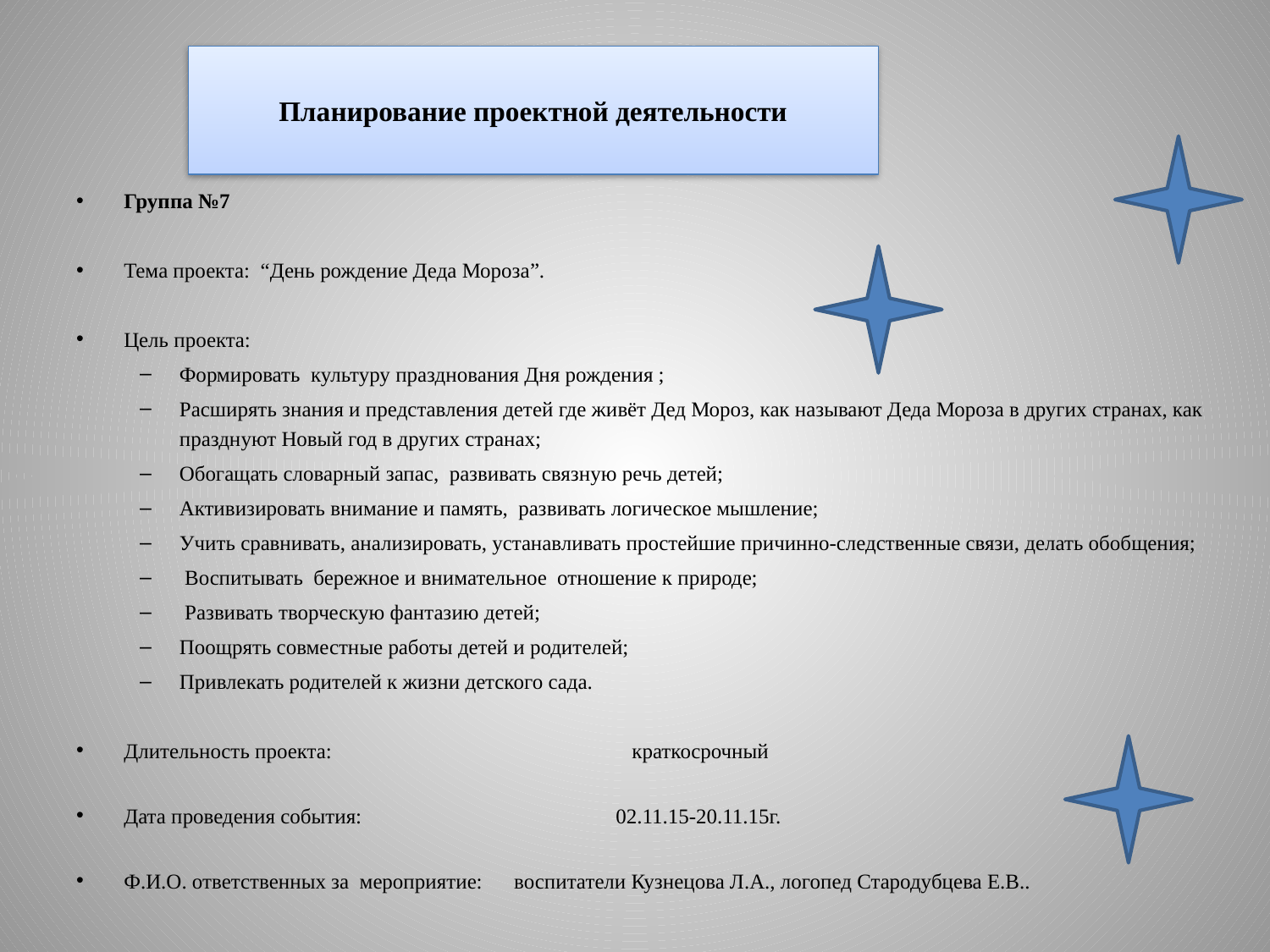

# Планирование проектной деятельности

Группа №7

Тема проекта:  “День рождение Деда Мороза”.

Цель проекта:
Формировать  культуру празднования Дня рождения ;
Расширять знания и представления детей где живёт Дед Мороз, как называют Деда Мороза в других странах, как празднуют Новый год в других странах;
Обогащать словарный запас,  развивать связную речь детей;
Активизировать внимание и память,  развивать логическое мышление;
Учить сравнивать, анализировать, устанавливать простейшие причинно-следственные связи, делать обобщения;
 Воспитывать  бережное и внимательное  отношение к природе;
 Развивать творческую фантазию детей;
Поощрять совместные работы детей и родителей;
Привлекать родителей к жизни детского сада.

Длительность проекта: 			краткосрочный
Дата проведения события: 		                     02.11.15-20.11.15г.
Ф.И.О. ответственных за  мероприятие:      воспитатели Кузнецова Л.А., логопед Стародубцева Е.В..